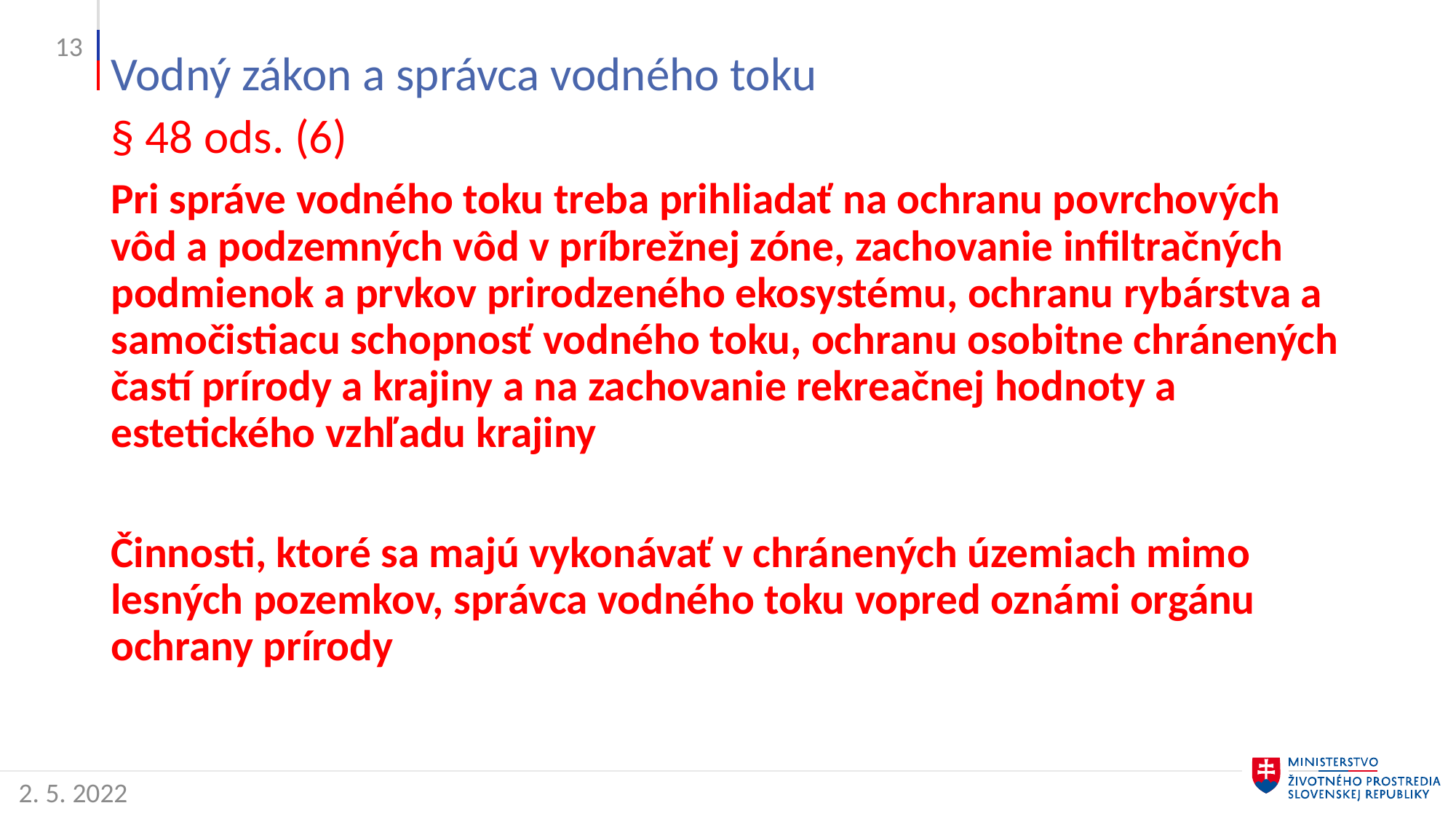

13
# Vodný zákon a správca vodného toku
§ 48 ods. (6)
Pri správe vodného toku treba prihliadať na ochranu povrchových vôd a podzemných vôd v príbrežnej zóne, zachovanie infiltračných podmienok a prvkov prirodzeného ekosystému, ochranu rybárstva a samočistiacu schopnosť vodného toku, ochranu osobitne chránených častí prírody a krajiny a na zachovanie rekreačnej hodnoty a estetického vzhľadu krajiny

Činnosti, ktoré sa majú vykonávať v chránených územiach mimo lesných pozemkov, správca vodného toku vopred oznámi orgánu ochrany prírody

2. 5. 2022